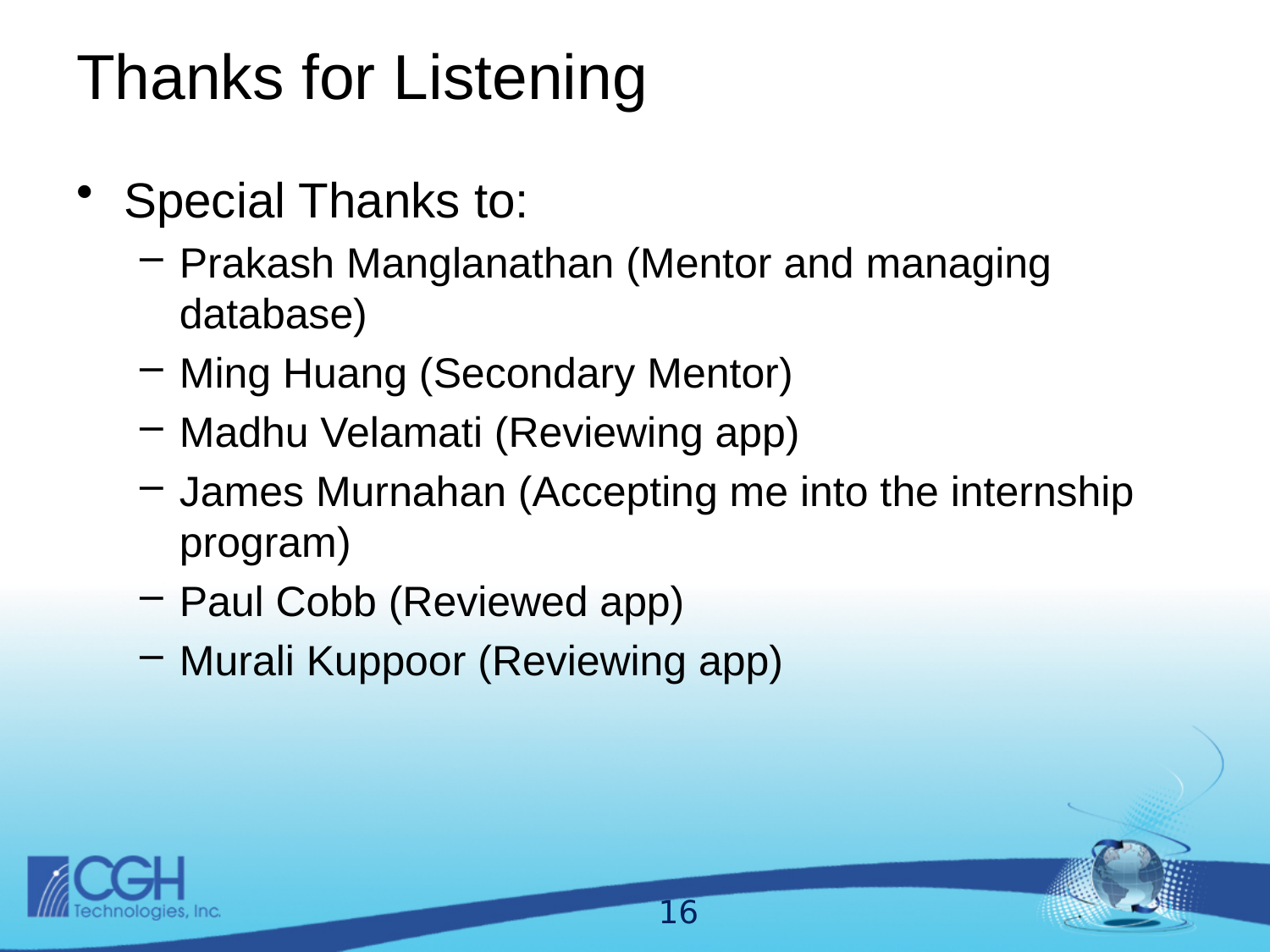

# Thanks for Listening
Special Thanks to:
Prakash Manglanathan (Mentor and managing database)
Ming Huang (Secondary Mentor)
Madhu Velamati (Reviewing app)
James Murnahan (Accepting me into the internship program)
Paul Cobb (Reviewed app)
Murali Kuppoor (Reviewing app)

16